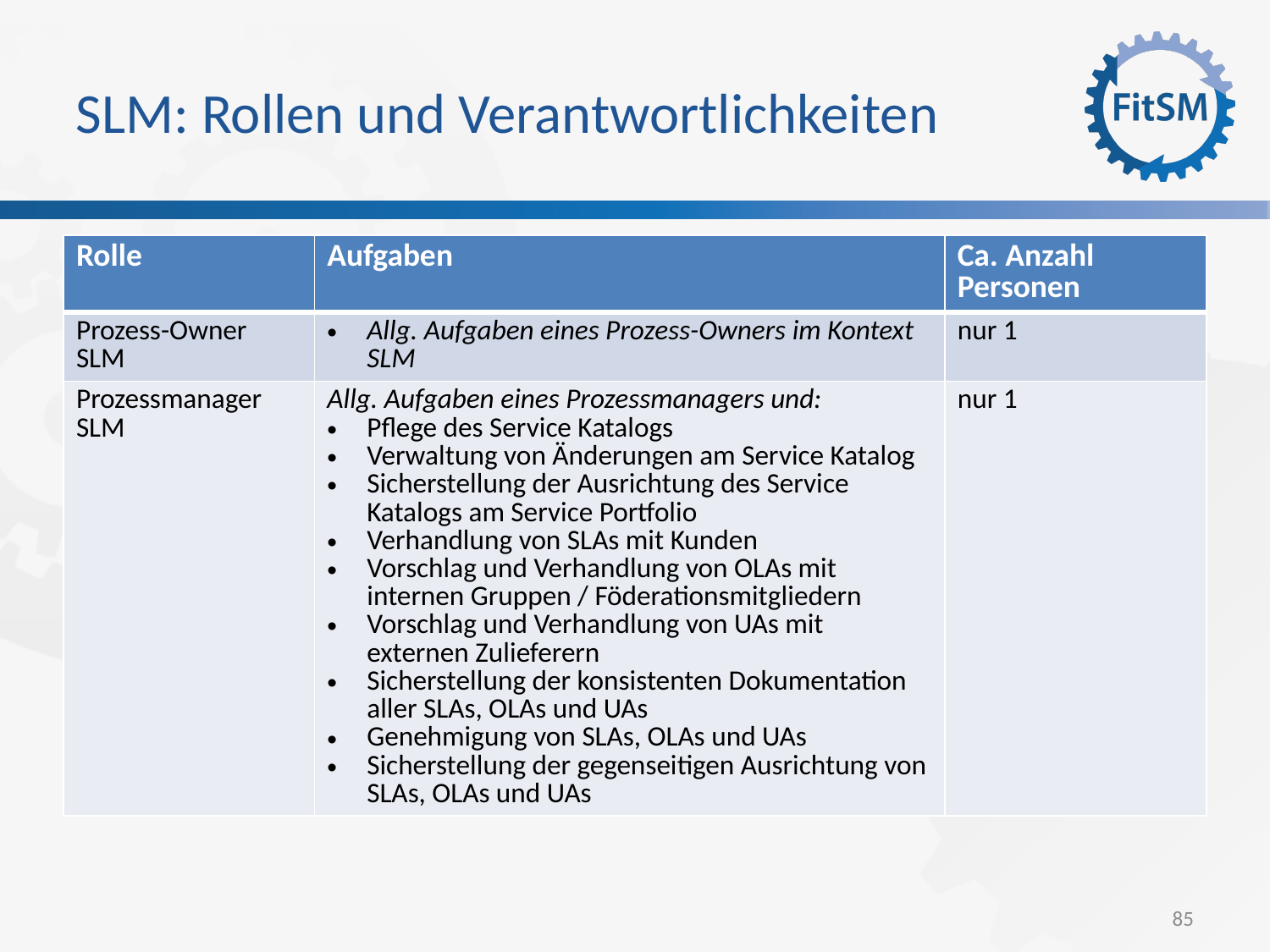

SLM: Rollen und Verantwortlichkeiten
| Rolle | Aufgaben | Ca. Anzahl Personen |
| --- | --- | --- |
| Prozess-Owner SLM | Allg. Aufgaben eines Prozess-Owners im Kontext SLM | nur 1 |
| Prozessmanager SLM | Allg. Aufgaben eines Prozessmanagers und: Pflege des Service Katalogs Verwaltung von Änderungen am Service Katalog Sicherstellung der Ausrichtung des Service Katalogs am Service Portfolio Verhandlung von SLAs mit Kunden Vorschlag und Verhandlung von OLAs mit internen Gruppen / Föderationsmitgliedern Vorschlag und Verhandlung von UAs mit externen Zulieferern Sicherstellung der konsistenten Dokumentation aller SLAs, OLAs und UAs Genehmigung von SLAs, OLAs und UAs Sicherstellung der gegenseitigen Ausrichtung von SLAs, OLAs und UAs | nur 1 |
85